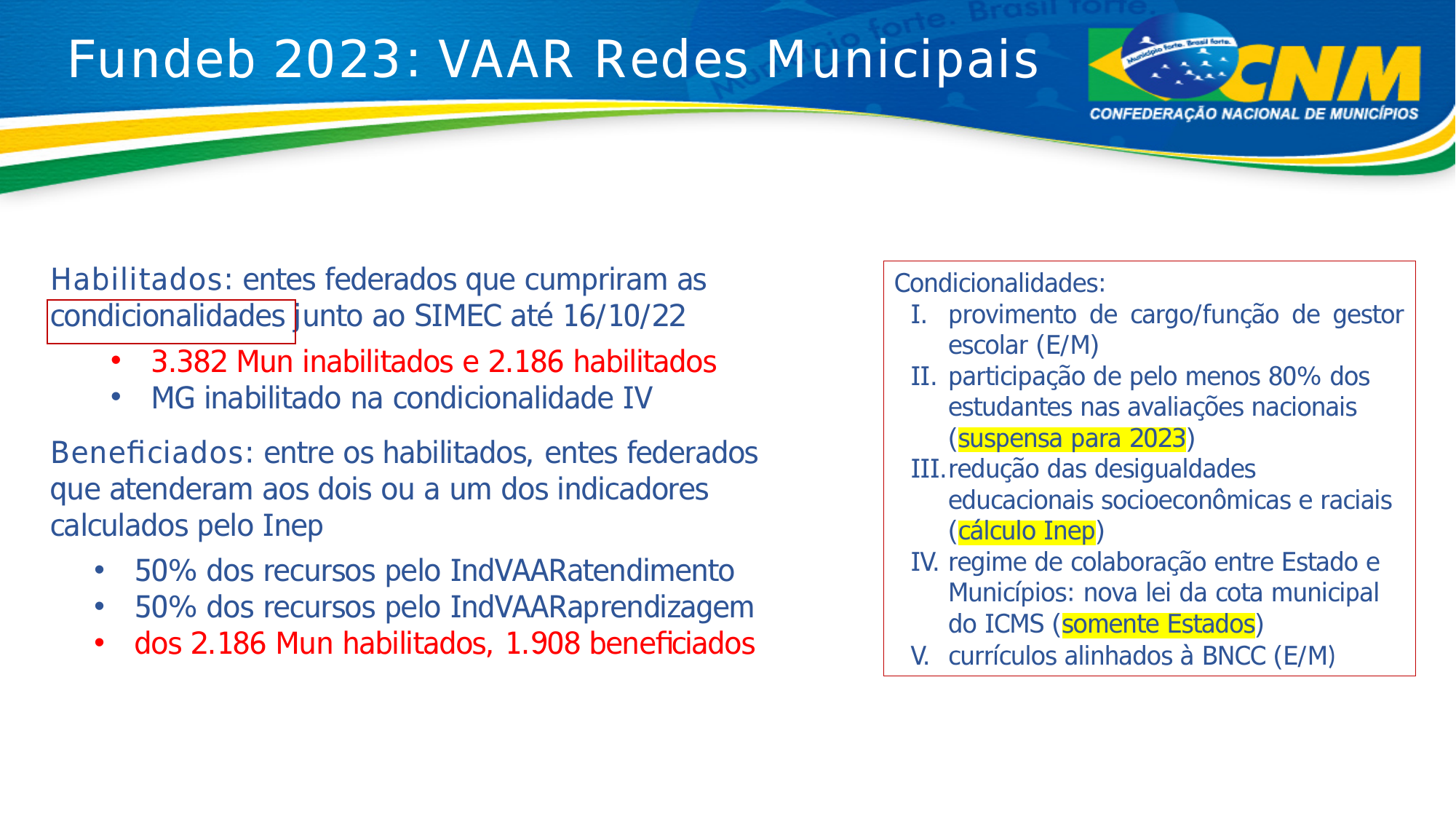

Fundeb 2023: VAAR Redes Municipais
Habilitados: entes federados que cumpriram as condicionalidades junto ao SIMEC até 16/10/22
3.382 Mun inabilitados e 2.186 habilitados
MG inabilitado na condicionalidade IV
Beneficiados: entre os habilitados, entes federados que atenderam aos dois ou a um dos indicadores calculados pelo Inep
50% dos recursos pelo IndVAARatendimento
50% dos recursos pelo IndVAARaprendizagem
dos 2.186 Mun habilitados, 1.908 beneficiados

Condicionalidades:
provimento de cargo/função de gestor escolar (E/M)
participação de pelo menos 80% dos estudantes nas avaliações nacionais (suspensa para 2023)
redução das desigualdades educacionais socioeconômicas e raciais (cálculo Inep)
regime de colaboração entre Estado e Municípios: nova lei da cota municipal do ICMS (somente Estados)
currículos alinhados à BNCC (E/M)